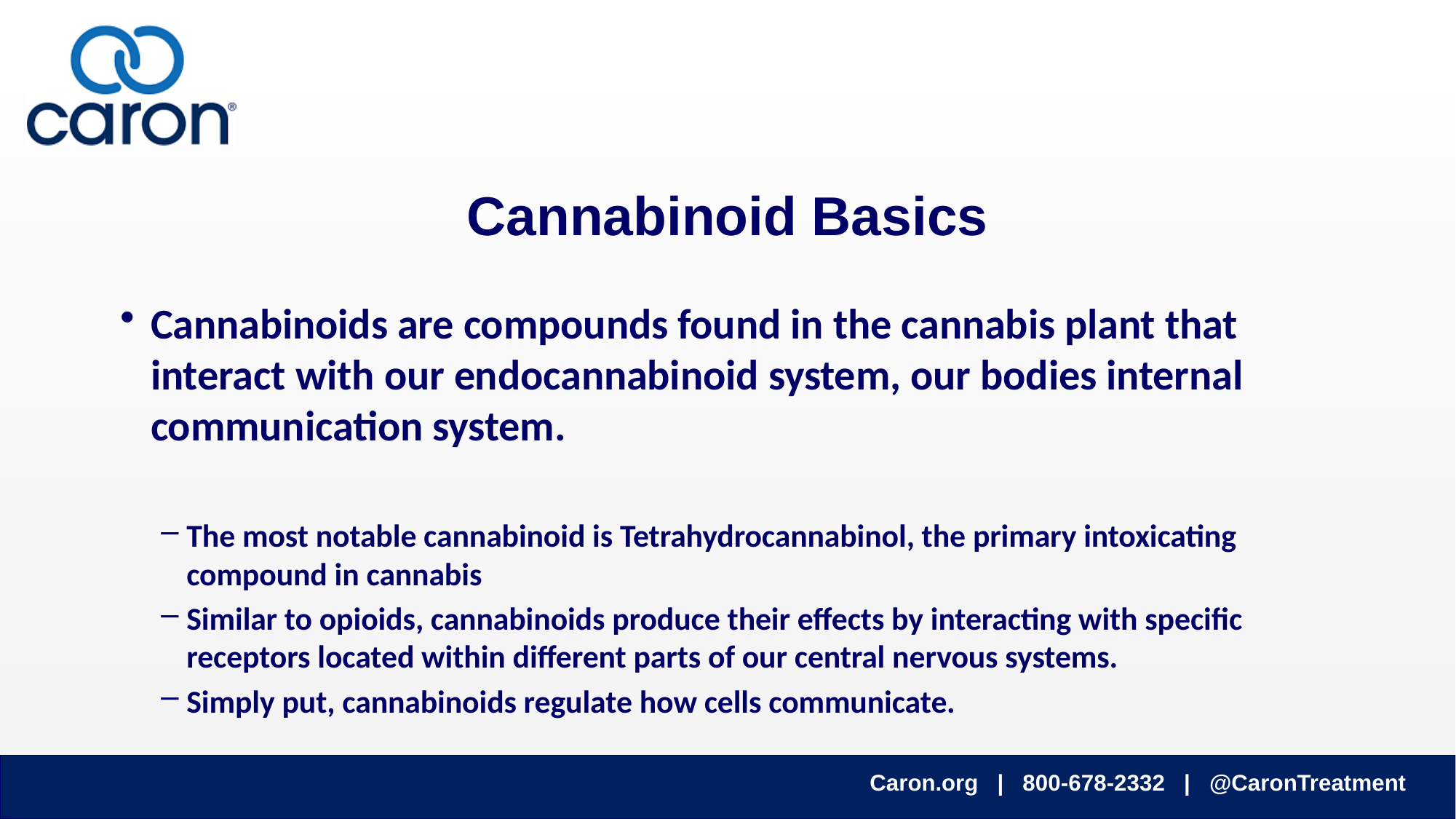

# Cannabinoid Basics
Cannabinoids are compounds found in the cannabis plant that interact with our endocannabinoid system, our bodies internal communication system.

The most notable cannabinoid is Tetrahydrocannabinol, the primary intoxicating compound in cannabis
Similar to opioids, cannabinoids produce their effects by interacting with specific receptors located within different parts of our central nervous systems.
Simply put, cannabinoids regulate how cells communicate.